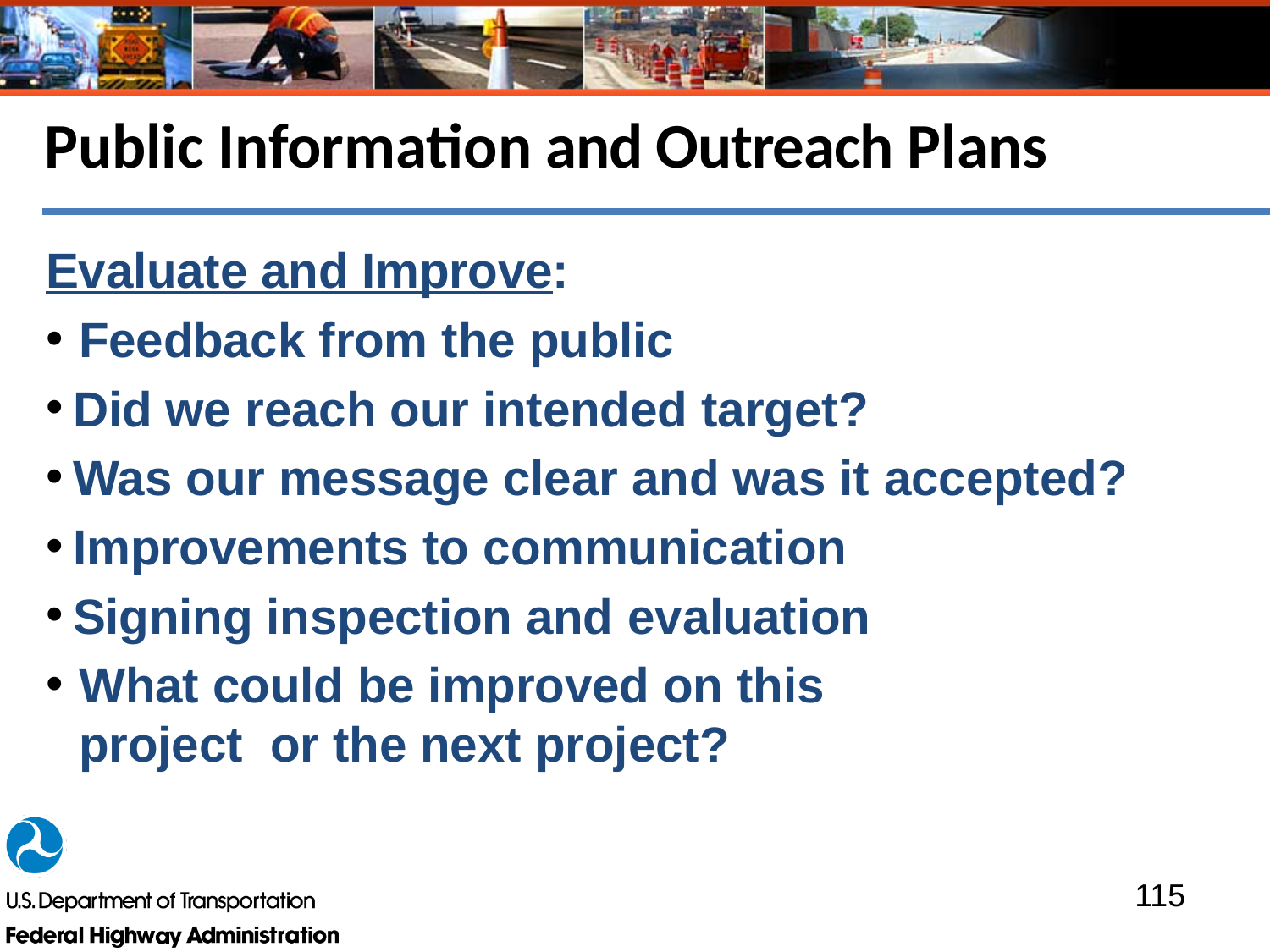

# Public Information and Outreach Plans
Evaluate and Improve:
Feedback from the public
Did we reach our intended target?
Was our message clear and was it accepted?
Improvements to communication
Signing inspection and evaluation
What could be improved on this project  or the next project?